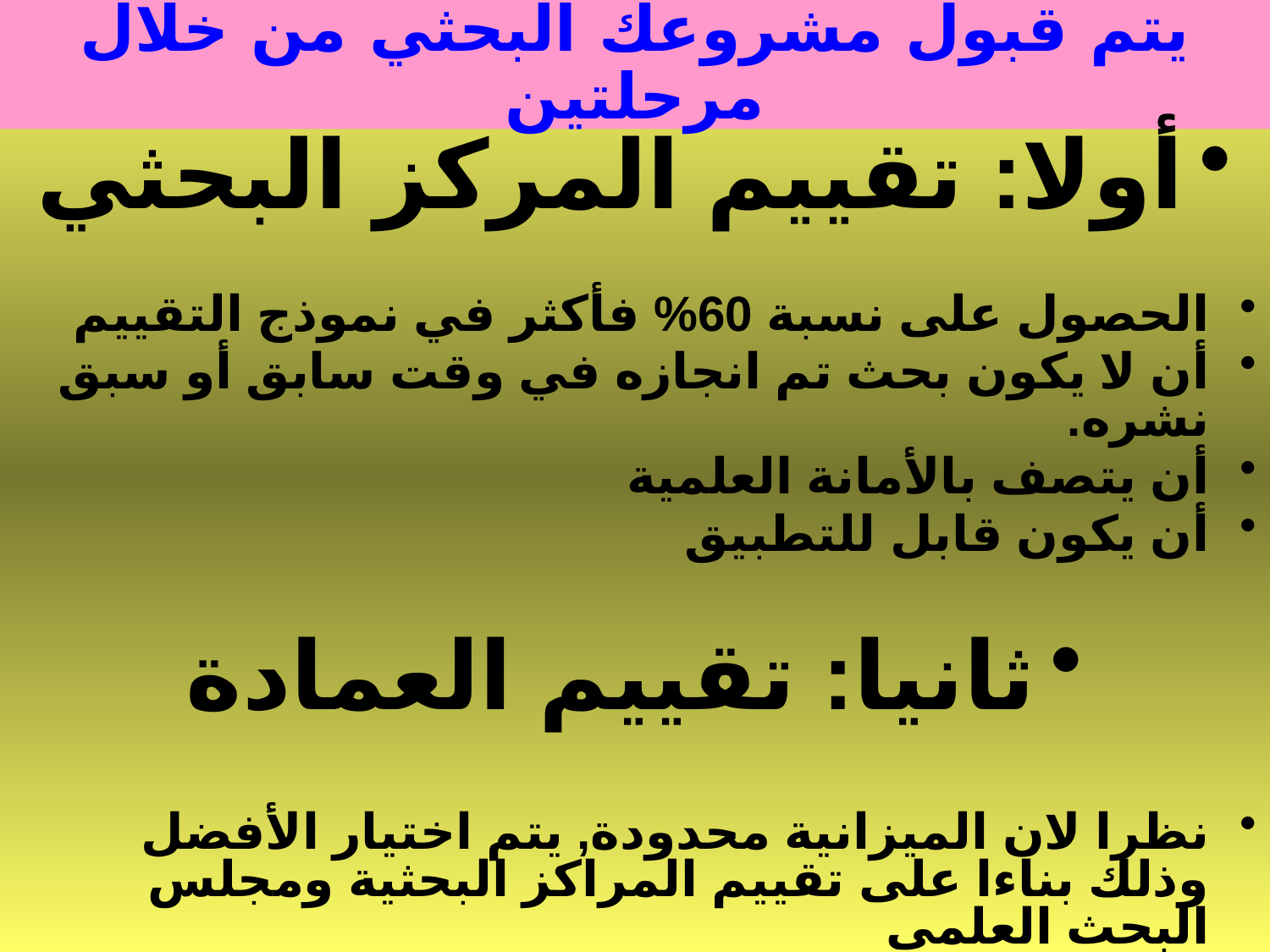

# يتم قبول مشروعك البحثي من خلال مرحلتين
أولا: تقييم المركز البحثي

الحصول على نسبة 60% فأكثر في نموذج التقييم
أن لا يكون بحث تم انجازه في وقت سابق أو سبق نشره.
أن يتصف بالأمانة العلمية
أن يكون قابل للتطبيق

ثانيا: تقييم العمادة

نظرا لان الميزانية محدودة, يتم اختيار الأفضل وذلك بناءا على تقييم المراكز البحثية ومجلس البحث العلمي